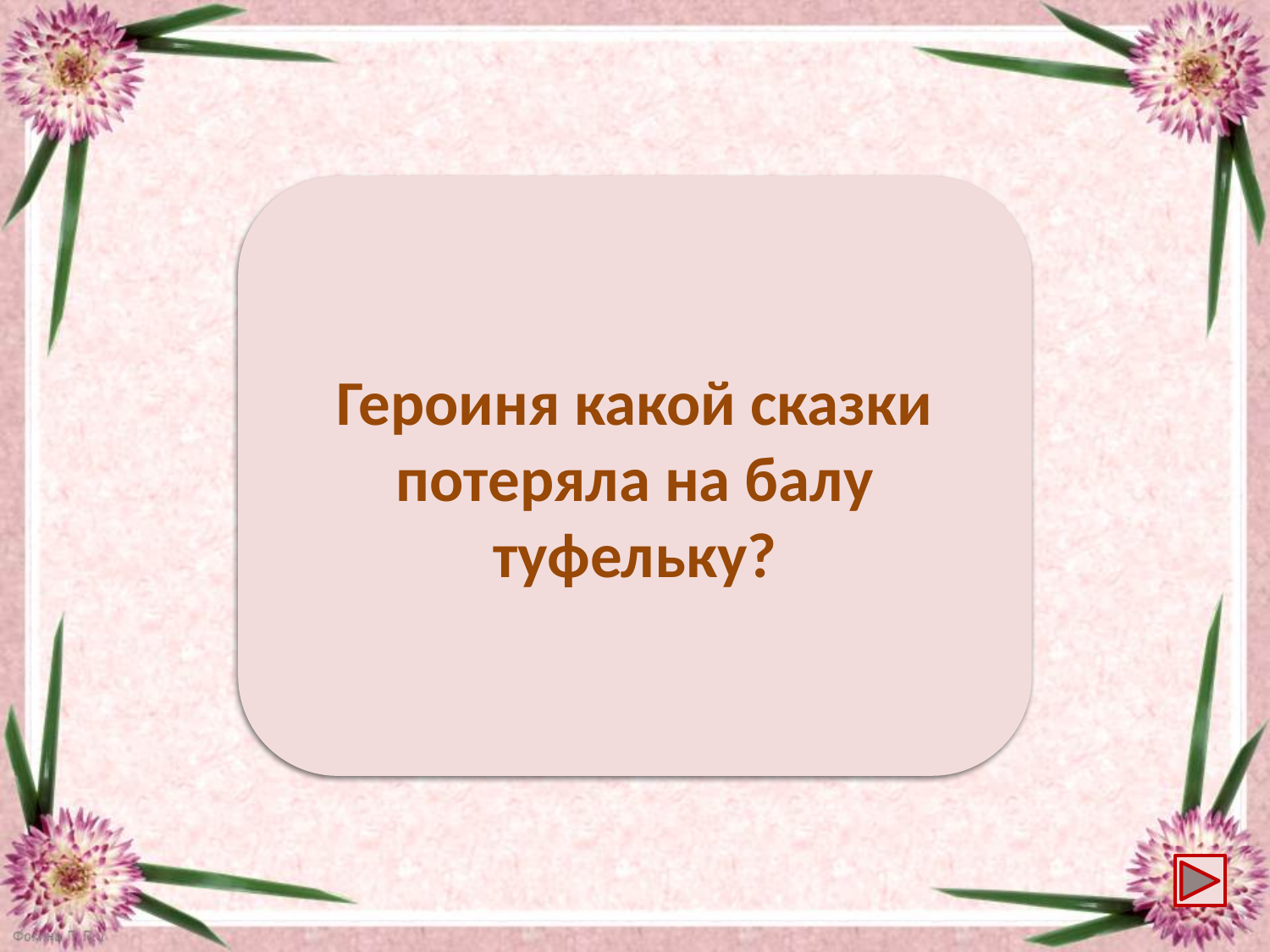

Золушка из сказки «Золушка» Ш. Перро
Героиня какой сказки потеряла на балу туфельку?